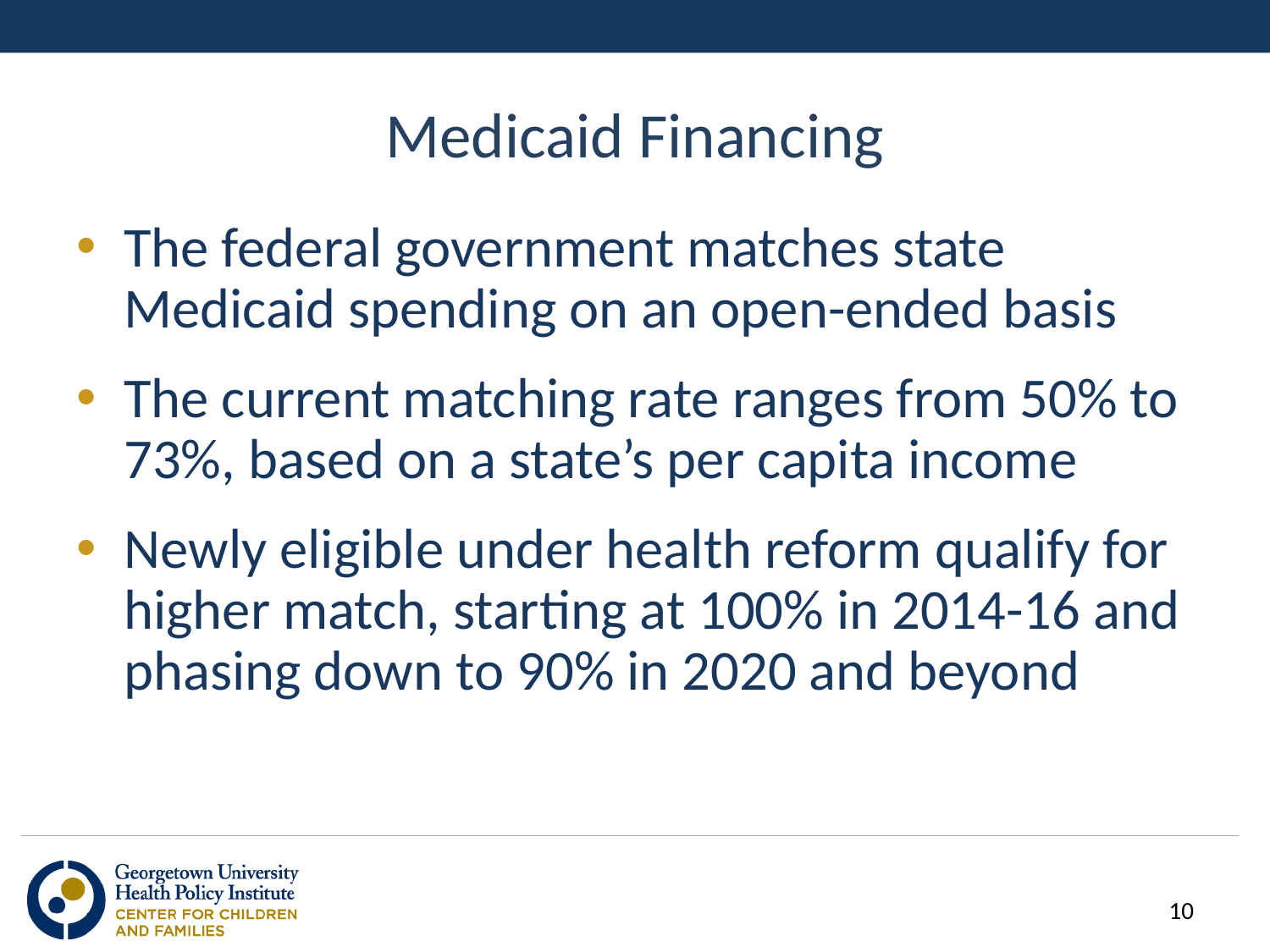

# Medicaid Financing
The federal government matches state Medicaid spending on an open-ended basis
The current matching rate ranges from 50% to 73%, based on a state’s per capita income
Newly eligible under health reform qualify for higher match, starting at 100% in 2014-16 and phasing down to 90% in 2020 and beyond

10